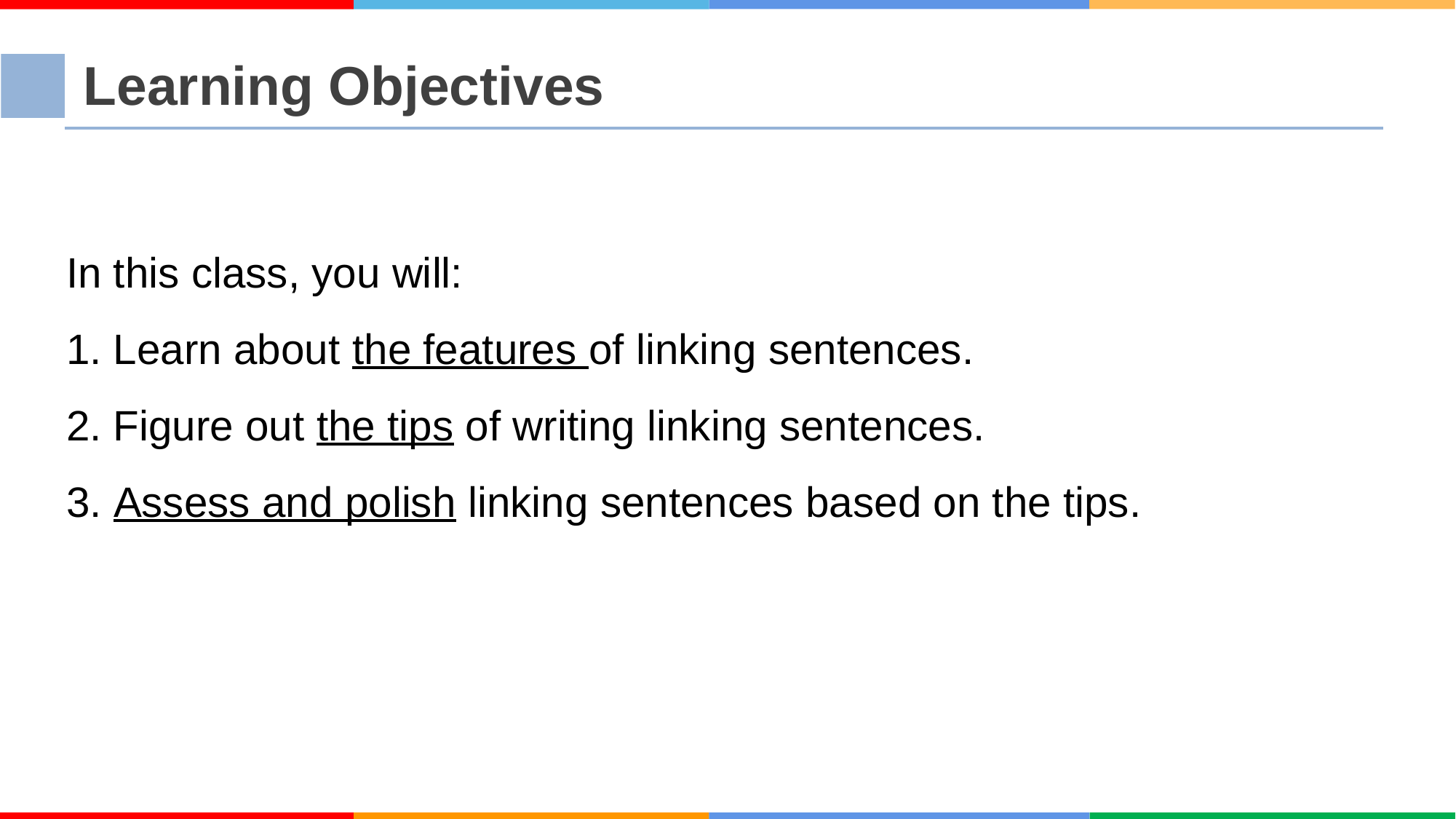

Learning Objectives

In this class, you will:
1. Learn about the features of linking sentences.
2. Figure out the tips of writing linking sentences.
3. Assess and polish linking sentences based on the tips.